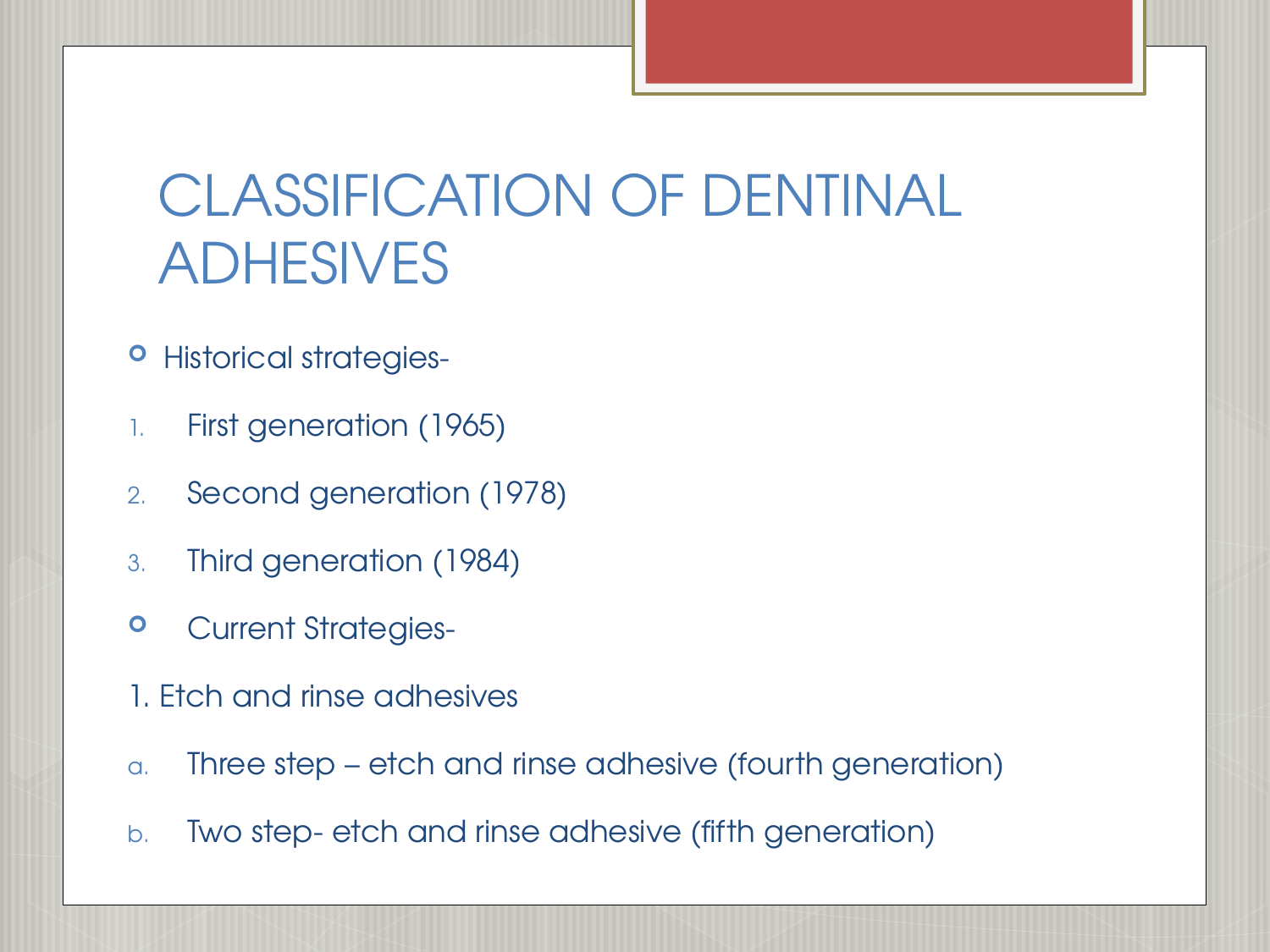

# CLASSIFICATION OF DENTINAL ADHESIVES
Historical strategies-
First generation (1965)
Second generation (1978)
Third generation (1984)
Current Strategies-
1. Etch and rinse adhesives
Three step – etch and rinse adhesive (fourth generation)
Two step- etch and rinse adhesive (fifth generation)